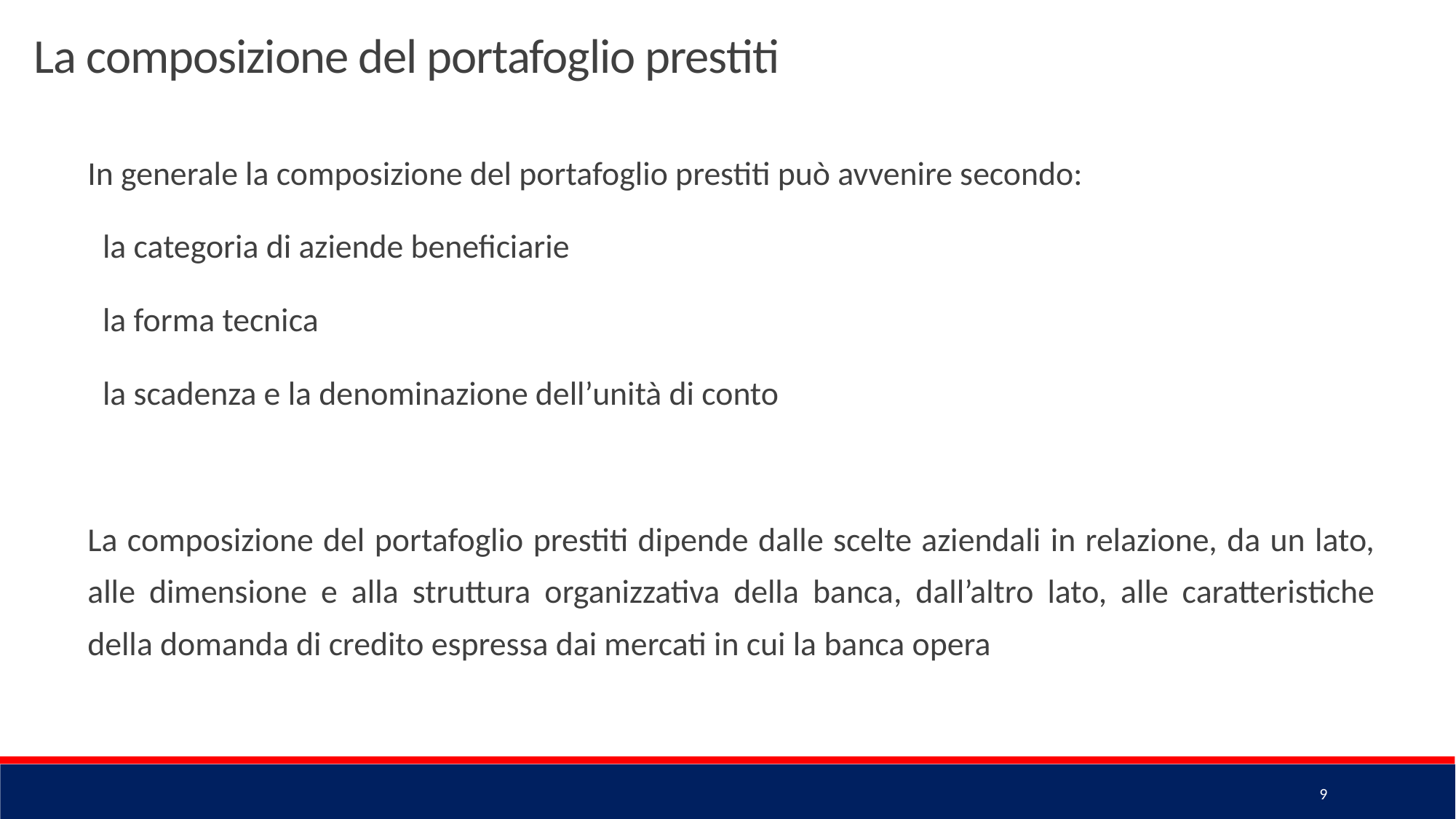

La composizione del portafoglio prestiti
In generale la composizione del portafoglio prestiti può avvenire secondo:
 la categoria di aziende beneficiarie
 la forma tecnica
 la scadenza e la denominazione dell’unità di conto

La composizione del portafoglio prestiti dipende dalle scelte aziendali in relazione, da un lato, alle dimensione e alla struttura organizzativa della banca, dall’altro lato, alle caratteristiche della domanda di credito espressa dai mercati in cui la banca opera
9